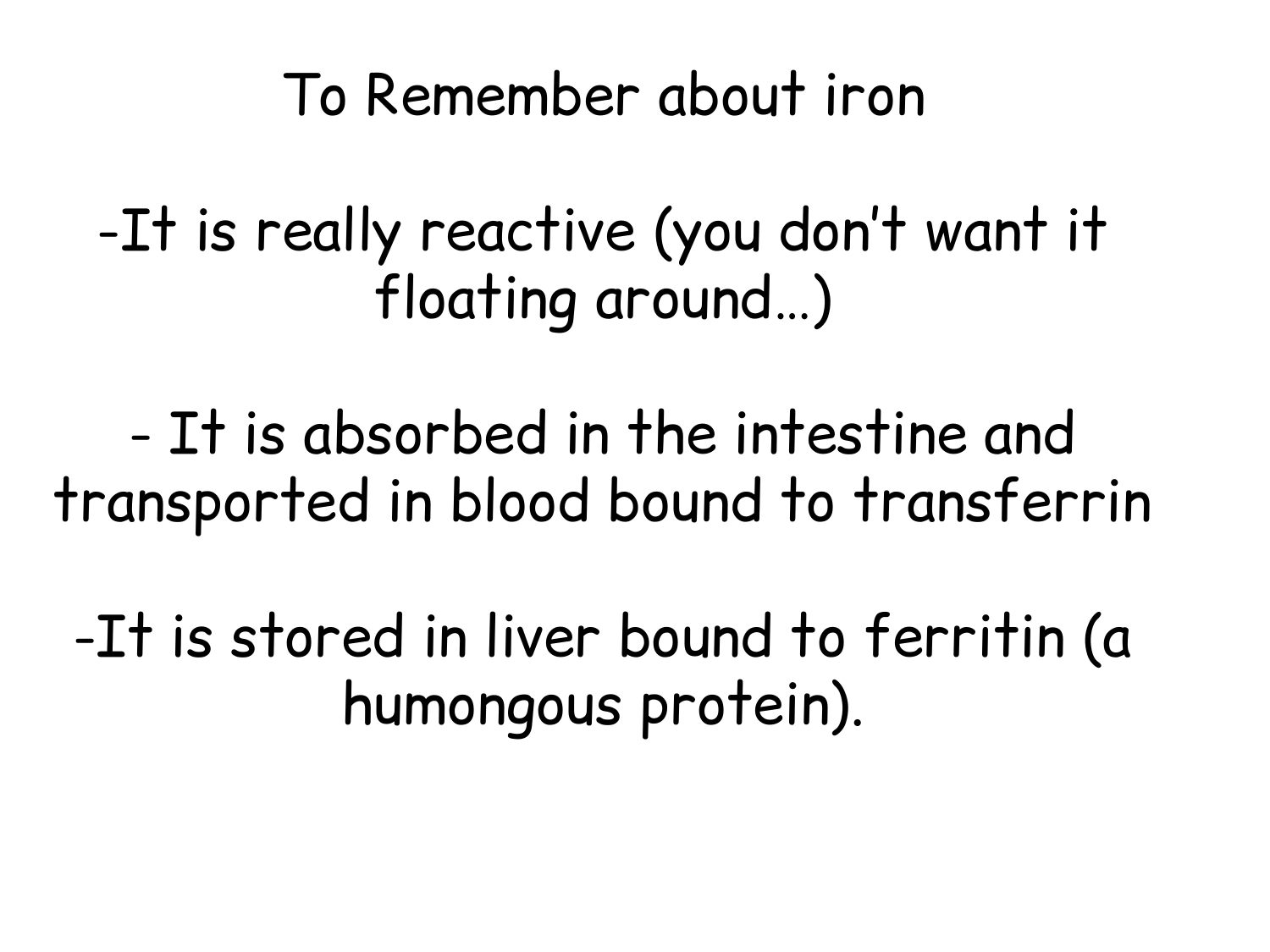

# To Remember about iron -It is really reactive (you don’t want it floating around…) - It is absorbed in the intestine and transported in blood bound to transferrin -It is stored in liver bound to ferritin (a humongous protein).